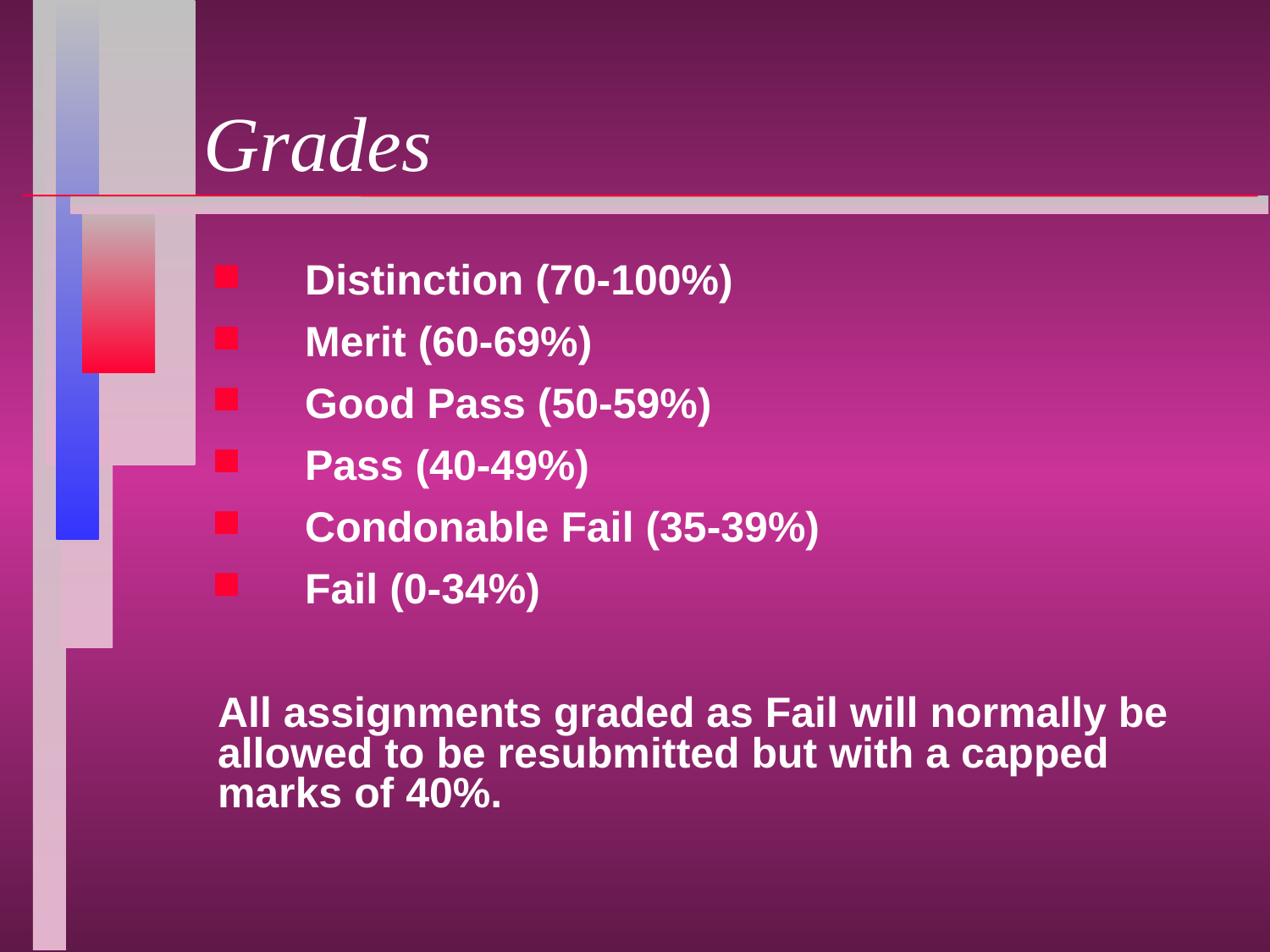

# Grades
Distinction (70-100%)
Merit (60-69%)
Good Pass (50-59%)
Pass (40-49%)
Condonable Fail (35-39%)
Fail (0-34%)

All assignments graded as Fail will normally be allowed to be resubmitted but with a capped marks of 40%.